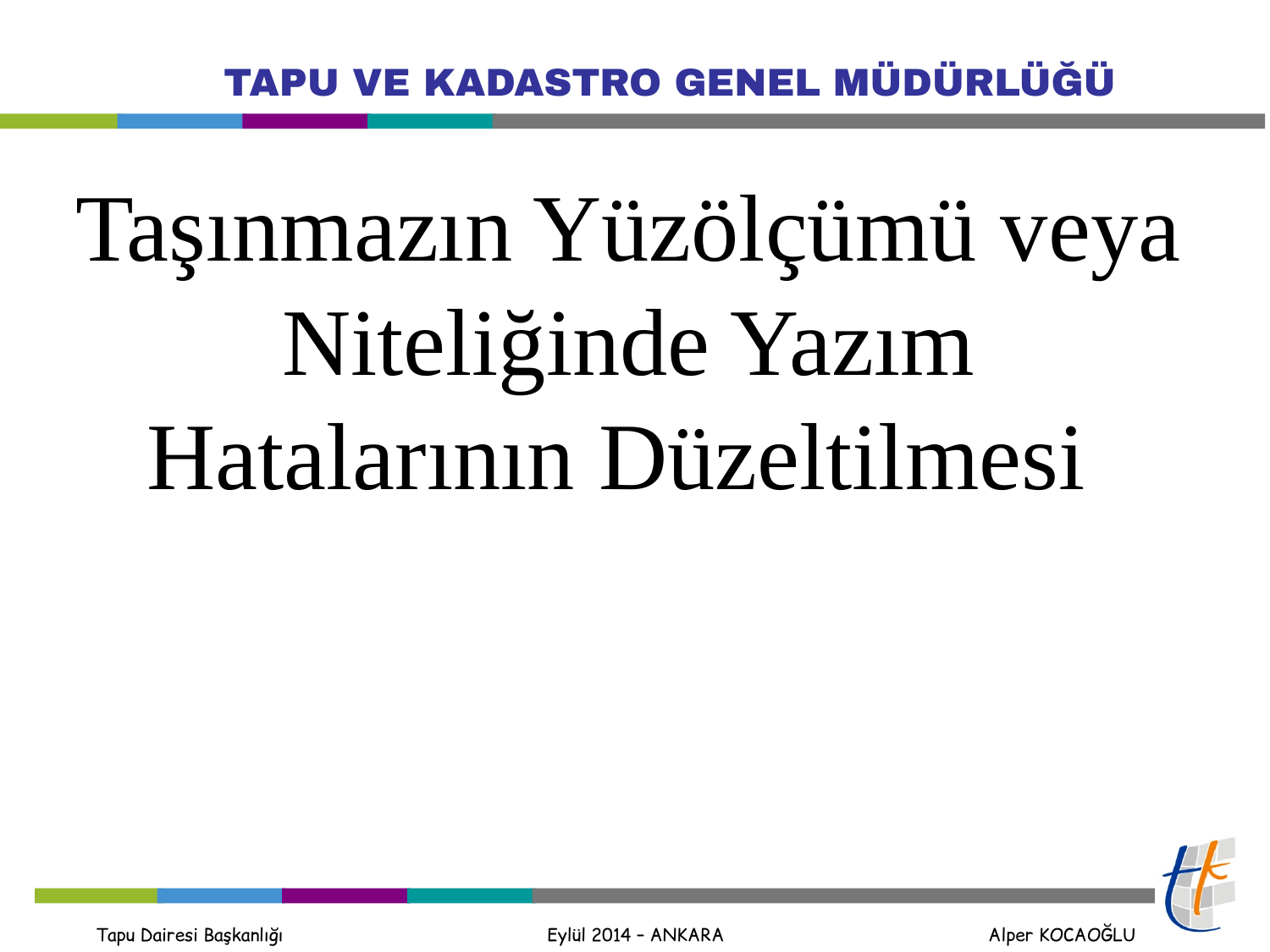

# Taşınmazın Yüzölçümü veya Niteliğinde Yazım Hatalarının Düzeltilmesi